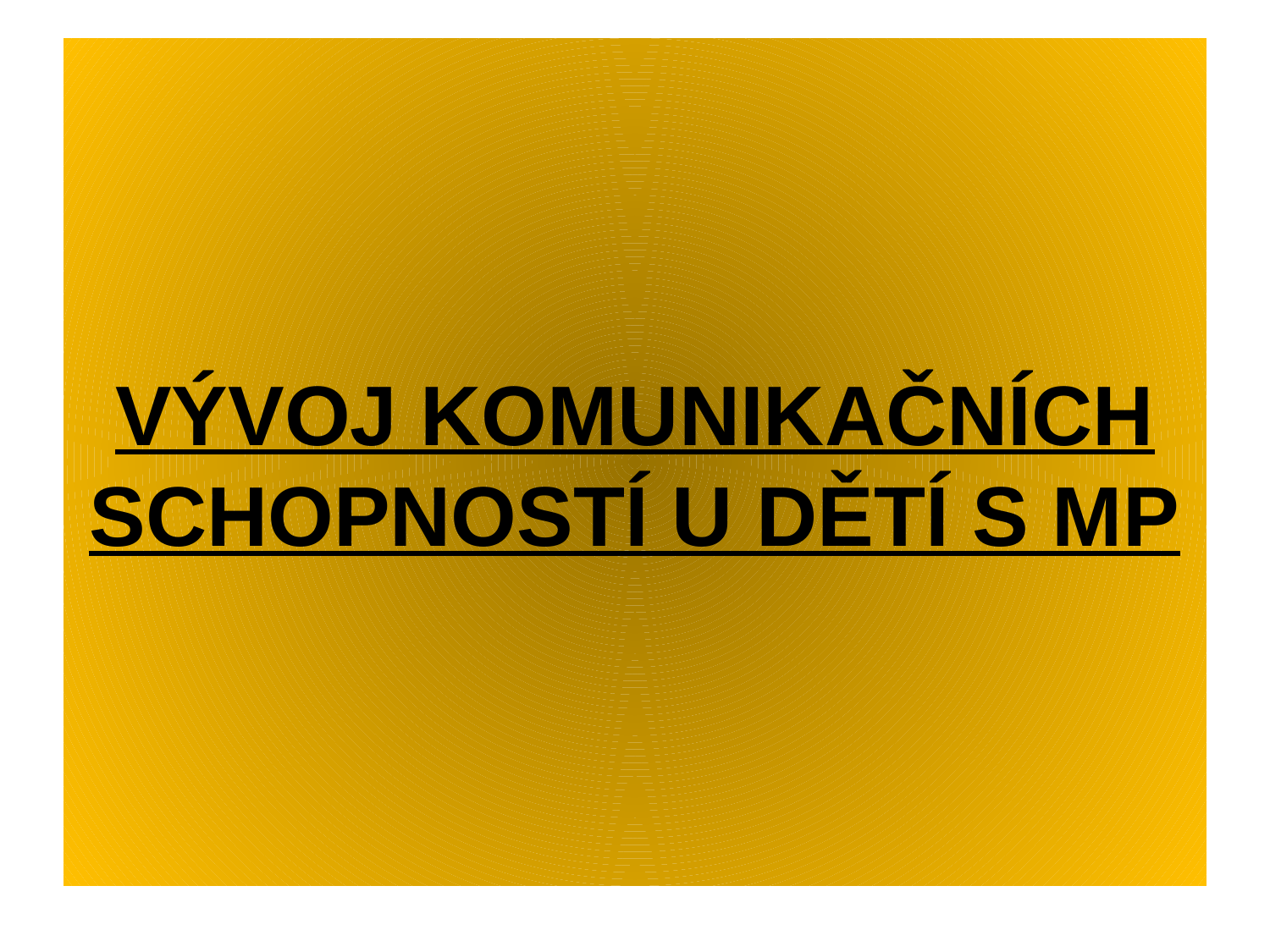

# VÝVOJ KOMUNIKAČNÍCH SCHOPNOSTÍ U DĚTÍ S MP